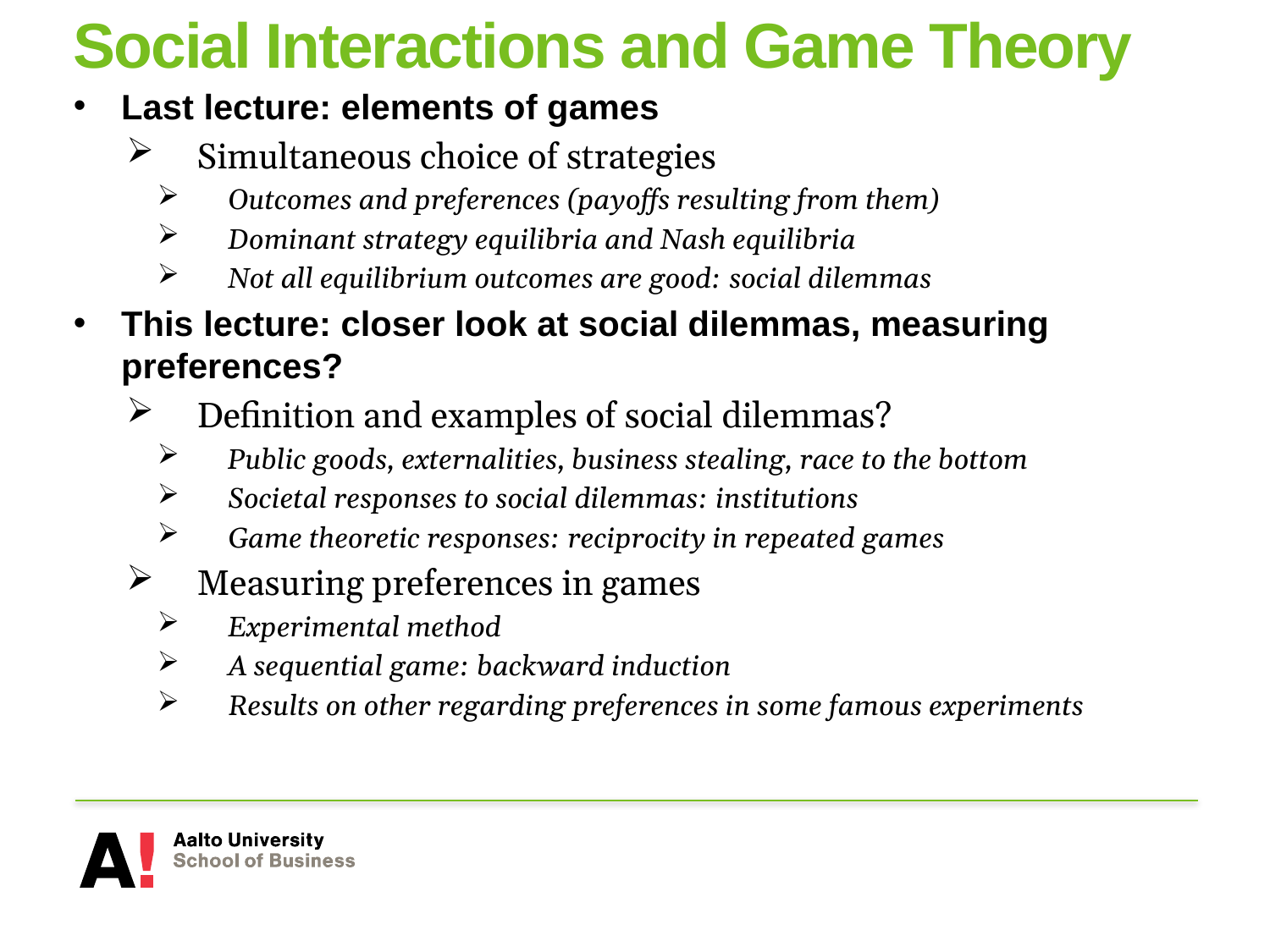

# Social Interactions and Game Theory
Last lecture: elements of games
Simultaneous choice of strategies
Outcomes and preferences (payoffs resulting from them)
Dominant strategy equilibria and Nash equilibria
Not all equilibrium outcomes are good: social dilemmas
This lecture: closer look at social dilemmas, measuring preferences?
Definition and examples of social dilemmas?
Public goods, externalities, business stealing, race to the bottom
Societal responses to social dilemmas: institutions
Game theoretic responses: reciprocity in repeated games
Measuring preferences in games
Experimental method
A sequential game: backward induction
Results on other regarding preferences in some famous experiments